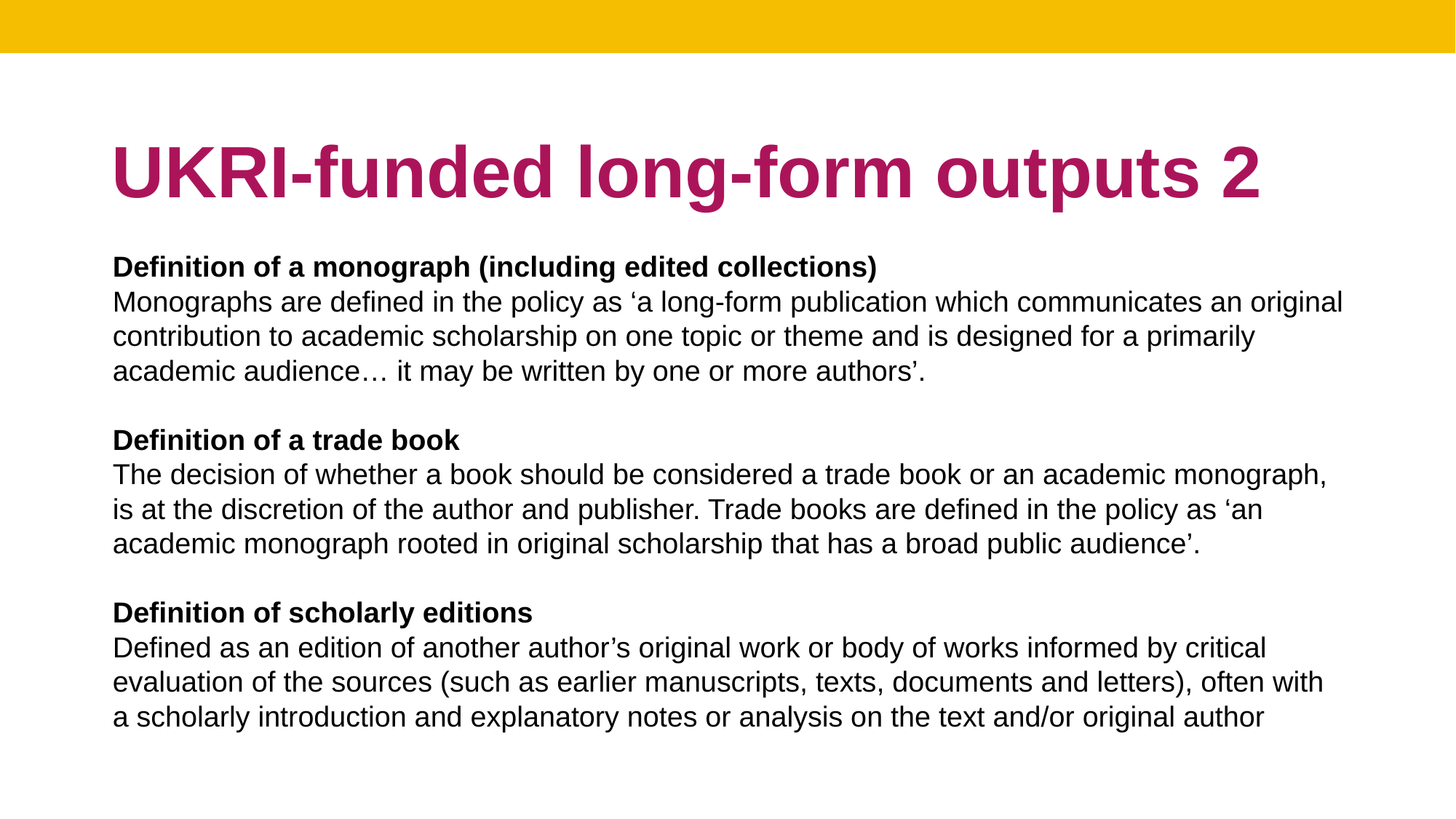

# UKRI-funded long-form outputs 2
Definition of a monograph (including edited collections)
Monographs are defined in the policy as ‘a long-form publication which communicates an original contribution to academic scholarship on one topic or theme and is designed for a primarily academic audience… it may be written by one or more authors’.

Definition of a trade book
The decision of whether a book should be considered a trade book or an academic monograph, is at the discretion of the author and publisher. Trade books are defined in the policy as ‘an academic monograph rooted in original scholarship that has a broad public audience’.

Definition of scholarly editions
Defined as an edition of another author’s original work or body of works informed by critical evaluation of the sources (such as earlier manuscripts, texts, documents and letters), often with a scholarly introduction and explanatory notes or analysis on the text and/or original author